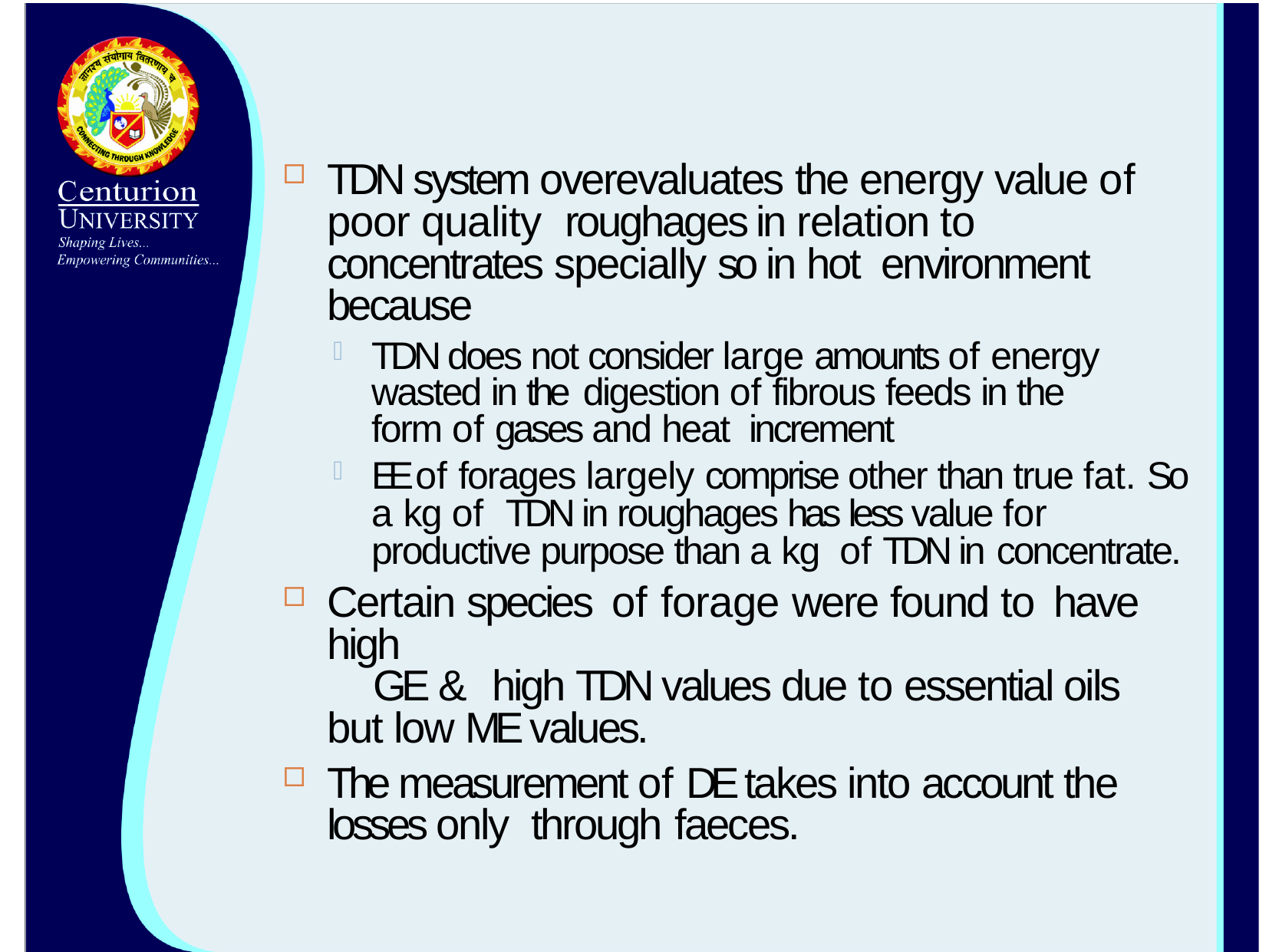

TDN system overevaluates the energy value of poor quality  roughages in relation to concentrates specially so in hot  environment because
TDN does not consider large amounts of energy wasted in the  digestion of fibrous feeds in the form of gases and heat  increment
EE of forages largely comprise other than true fat. So a kg of  TDN in roughages has less value for productive purpose than a kg  of TDN in concentrate.
Certain species  of forage were found to have high	GE &  high TDN values due to essential oils but low ME values.
The measurement of DE takes into account the losses only  through faeces.